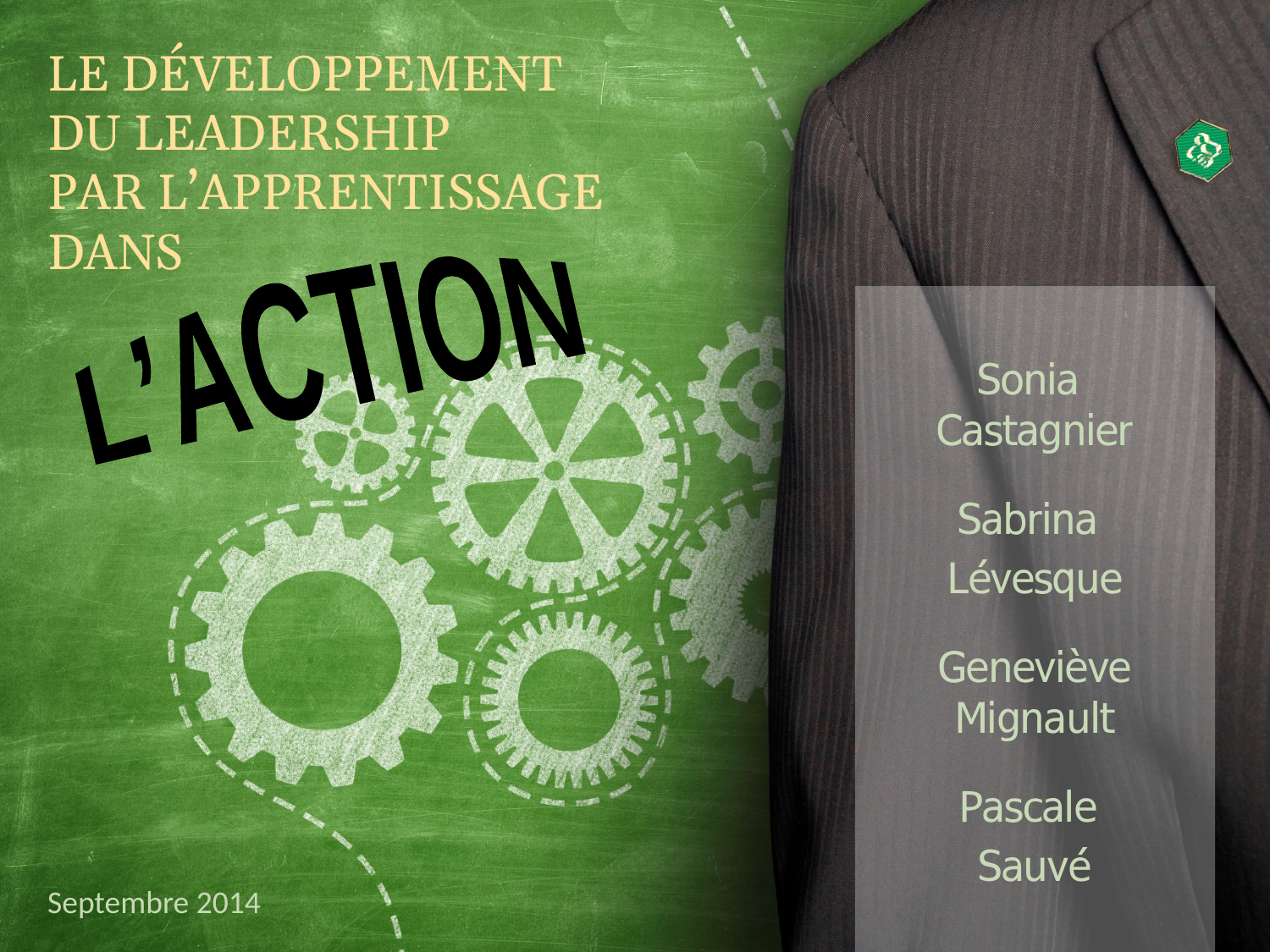

# LE DÉVELOPPEMENT DU LEADERSHIP PAR L’APPRENTISSAGE DANS
L’ACTION
Sonia
Castagnier
Sabrina
Lévesque
Geneviève Mignault
Pascale
Sauvé
Septembre 2014